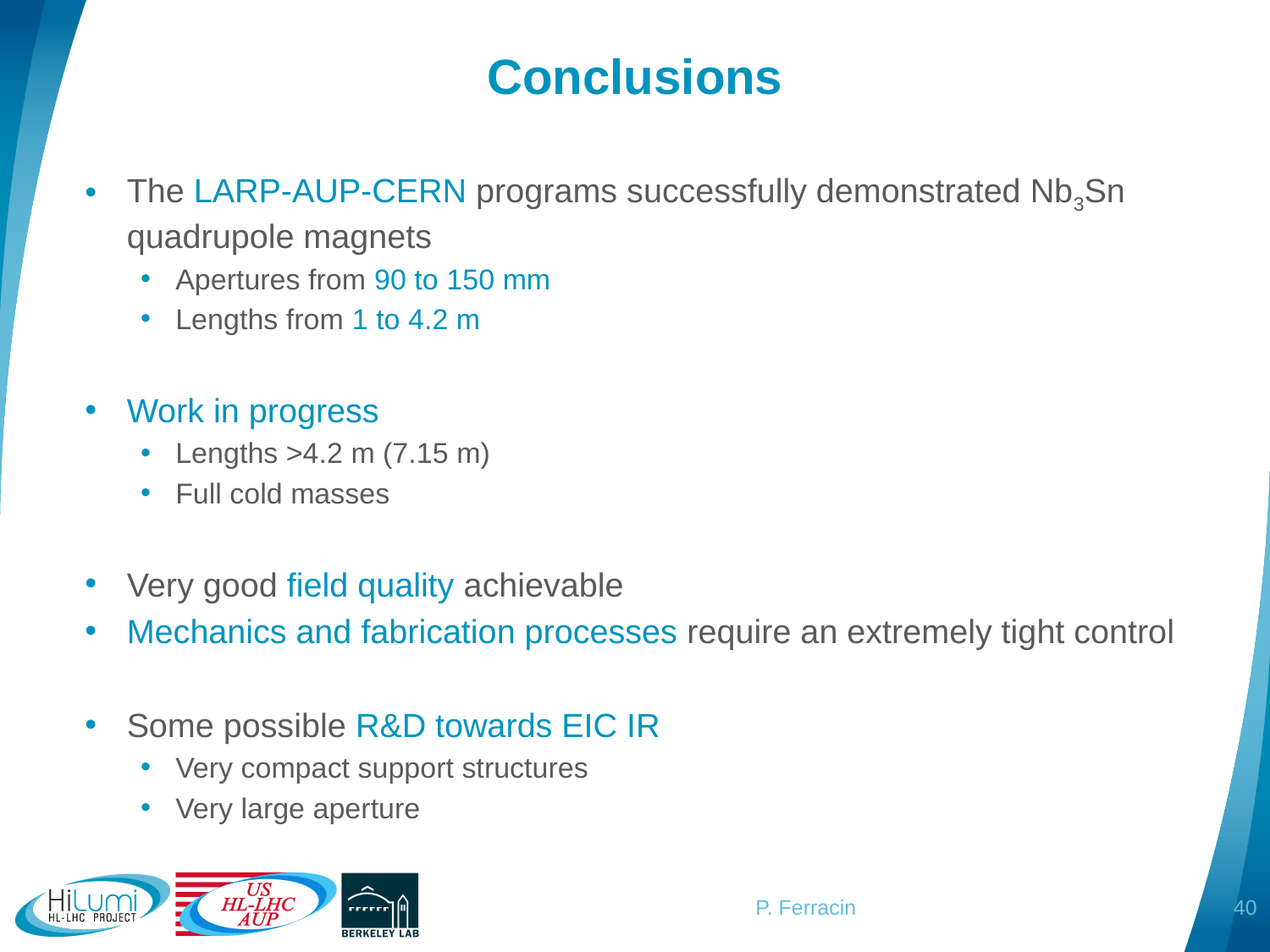

# Conclusions
The LARP-AUP-CERN programs successfully demonstrated Nb3Sn quadrupole magnets
Apertures from 90 to 150 mm
Lengths from 1 to 4.2 m

Work in progress
Lengths >4.2 m (7.15 m)
Full cold masses

Very good field quality achievable
Mechanics and fabrication processes require an extremely tight control

Some possible R&D towards EIC IR
Very compact support structures
Very large aperture
40
P. Ferracin